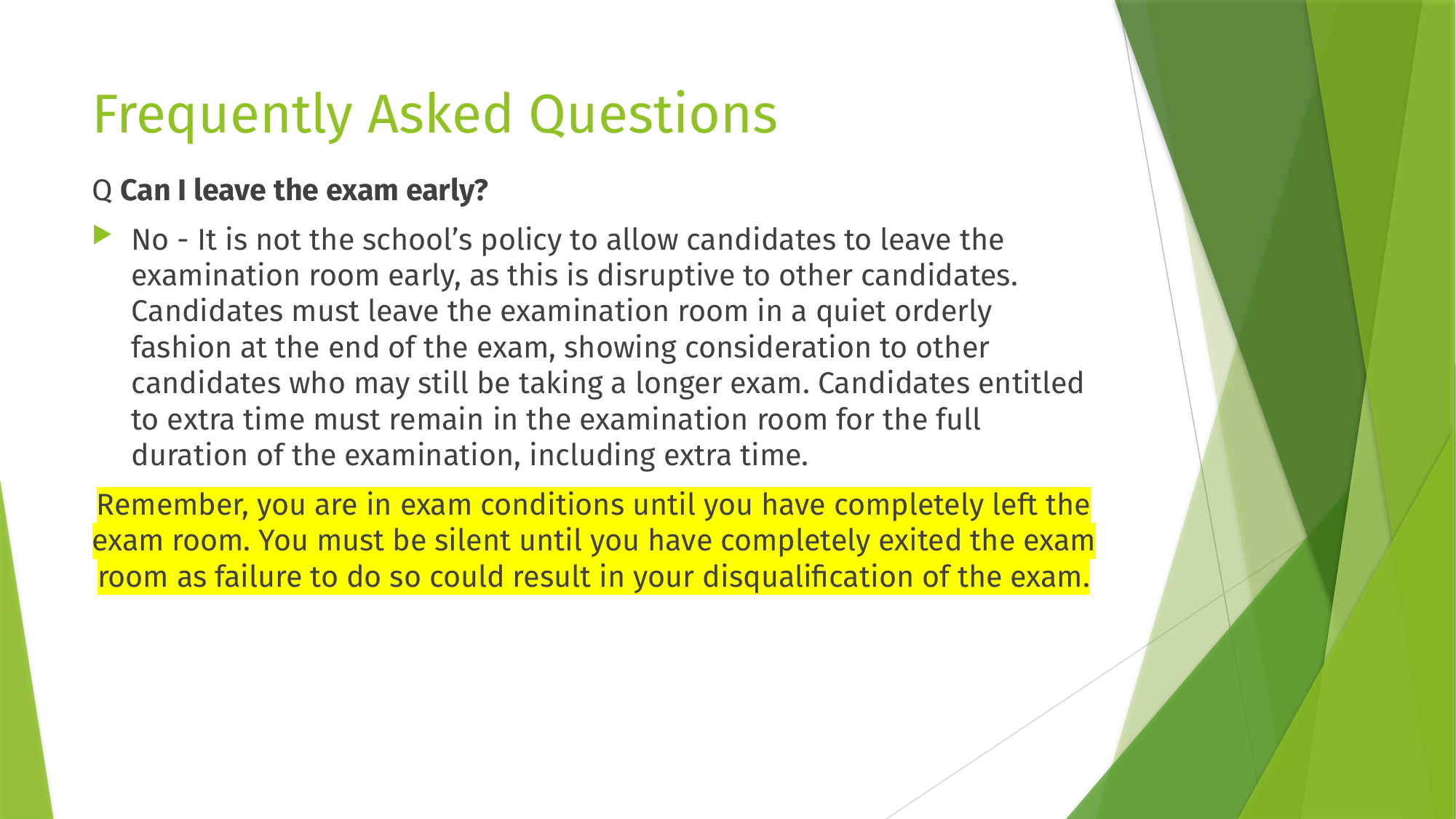

# Frequently Asked Questions
Q Can I leave the exam early?
No - It is not the school’s policy to allow candidates to leave the examination room early, as this is disruptive to other candidates. Candidates must leave the examination room in a quiet orderly fashion at the end of the exam, showing consideration to other candidates who may still be taking a longer exam. Candidates entitled to extra time must remain in the examination room for the full duration of the examination, including extra time.
Remember, you are in exam conditions until you have completely left the exam room. You must be silent until you have completely exited the exam room as failure to do so could result in your disqualification of the exam.